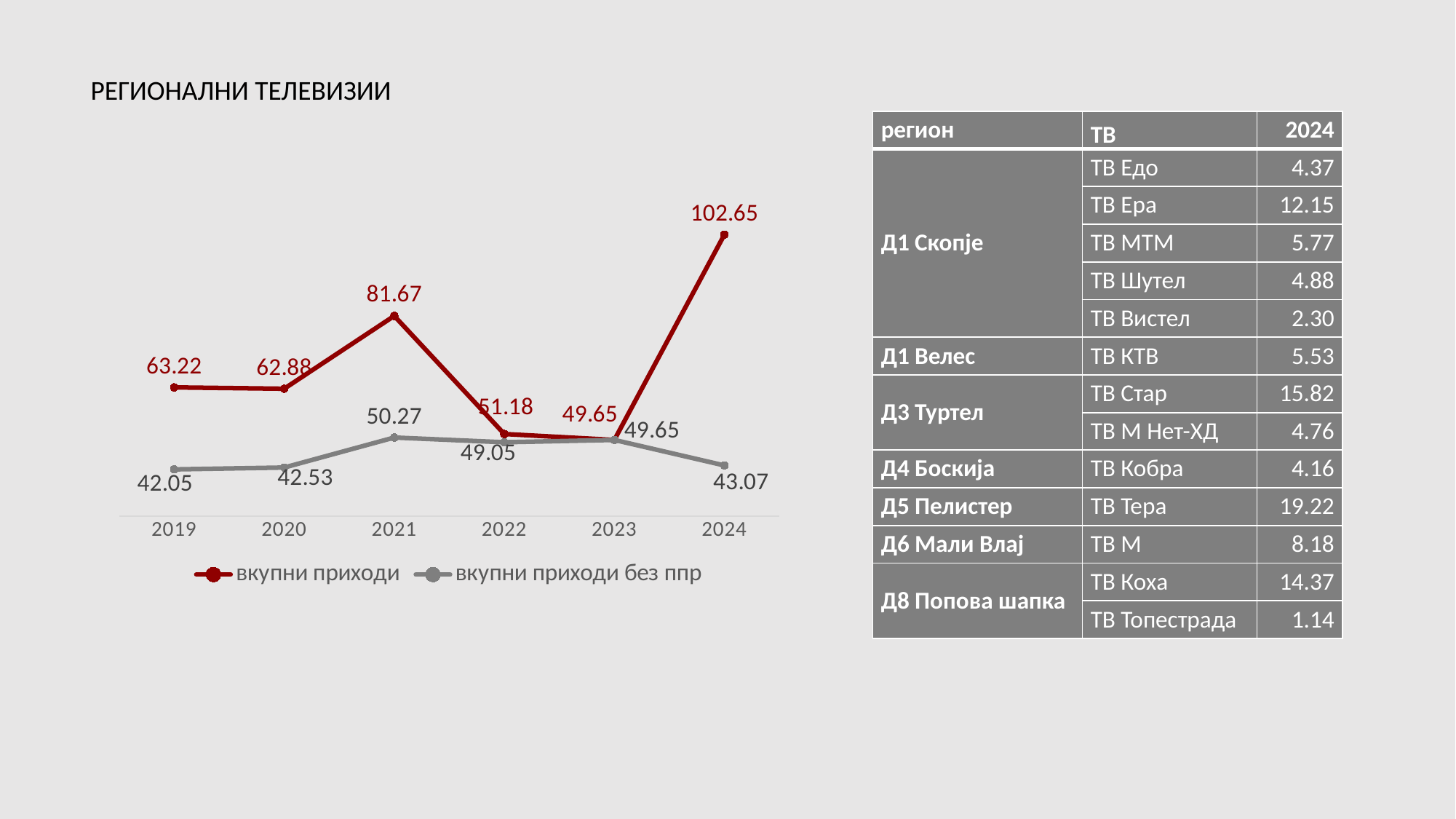

РЕГИОНАЛНИ ТЕЛЕВИЗИИ
| регион | ТВ | 2024 |
| --- | --- | --- |
| Д1 Скопје | ТВ Едо | 4.37 |
|  | ТВ Ера | 12.15 |
|  | ТВ МТМ | 5.77 |
|  | ТВ Шутел | 4.88 |
|  | ТВ Вистел | 2.30 |
| Д1 Велес | ТВ КТВ | 5.53 |
| Д3 Туртел | ТВ Стар | 15.82 |
|  | ТВ М Нет-ХД | 4.76 |
| Д4 Боскија | ТВ Кобра | 4.16 |
| Д5 Пелистер | ТВ Тера | 19.22 |
| Д6 Мали Влај | ТВ М | 8.18 |
| Д8 Попова шапка | ТВ Коха | 14.37 |
|  | ТВ Топестрада | 1.14 |

### Chart

| Category | вкупни приходи | вкупни приходи без ппр |
|---|---|---|
| 2019 | 63.22 | 42.05 |
| 2020 | 62.88 | 42.53 |
| 2021 | 81.67 | 50.27 |
| 2022 | 51.18000000000001 | 49.05 |
| 2023 | 49.65 | 49.65 |
| 2024 | 102.64999999999999 | 43.07 |